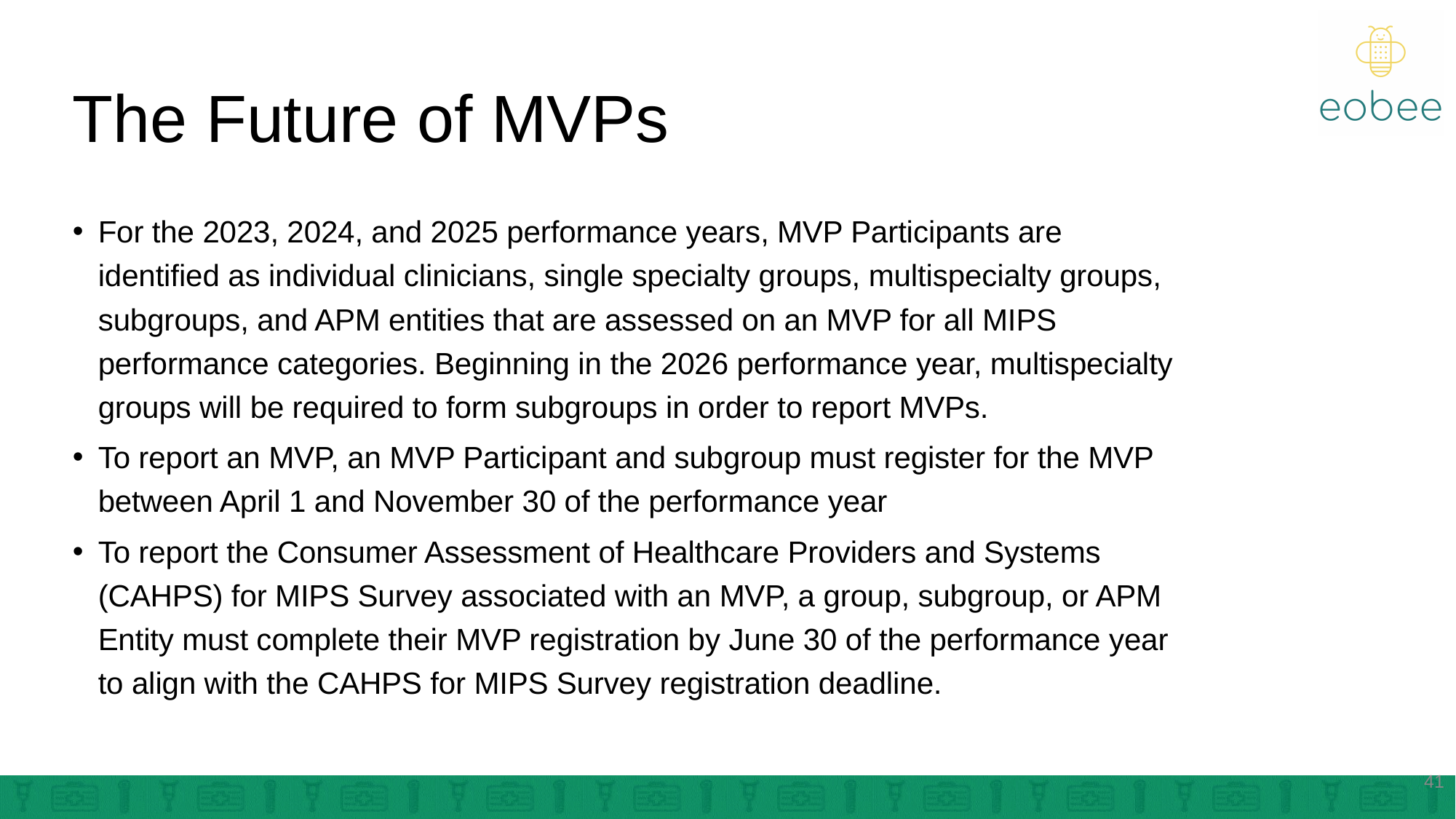

# The Future of MVPs
For the 2023, 2024, and 2025 performance years, MVP Participants are identified as individual clinicians, single specialty groups, multispecialty groups, subgroups, and APM entities that are assessed on an MVP for all MIPS performance categories. Beginning in the 2026 performance year, multispecialty groups will be required to form subgroups in order to report MVPs.
To report an MVP, an MVP Participant and subgroup must register for the MVP between April 1 and November 30 of the performance year
To report the Consumer Assessment of Healthcare Providers and Systems (CAHPS) for MIPS Survey associated with an MVP, a group, subgroup, or APM Entity must complete their MVP registration by June 30 of the performance year to align with the CAHPS for MIPS Survey registration deadline.
41